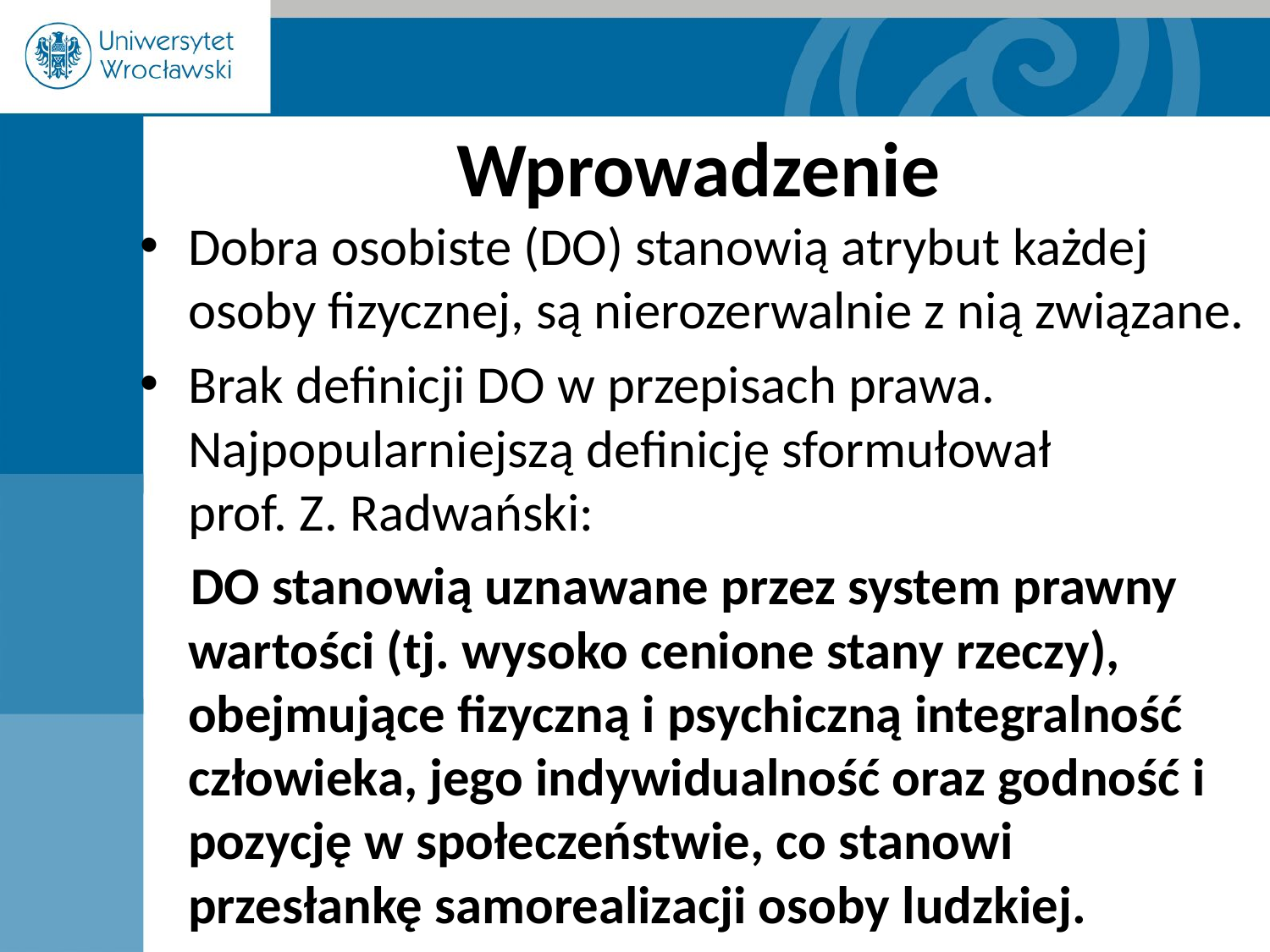

# Wprowadzenie
Dobra osobiste (DO) stanowią atrybut każdej osoby fizycznej, są nierozerwalnie z nią związane.
Brak definicji DO w przepisach prawa. Najpopularniejszą definicję sformułował          prof. Z. Radwański:
DO stanowią uznawane przez system prawny wartości (tj. wysoko cenione stany rzeczy), obejmujące fizyczną i psychiczną integralność człowieka, jego indywidualność oraz godność i pozycję w społeczeństwie, co stanowi przesłankę samorealizacji osoby ludzkiej.